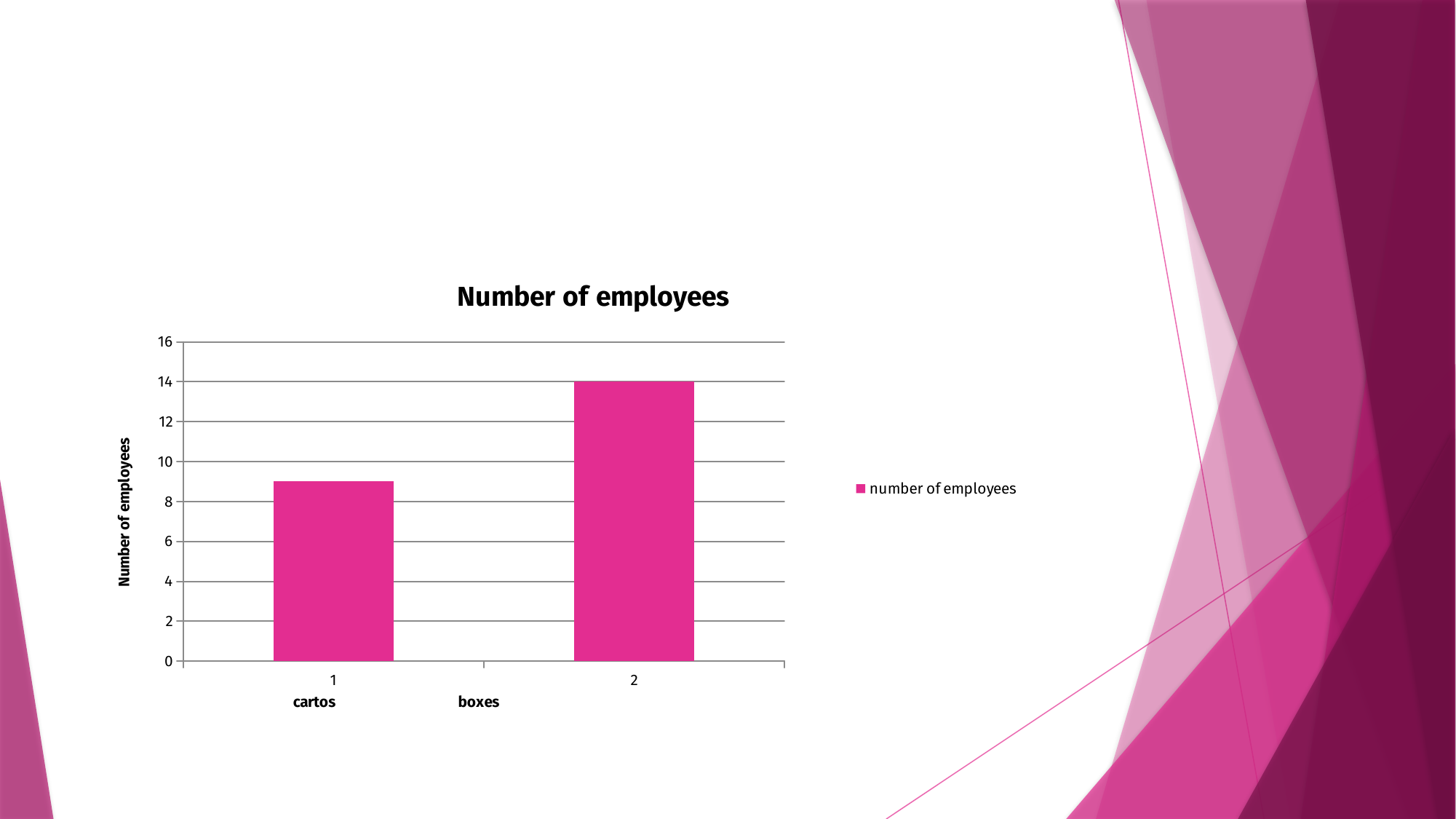

### Chart: Number of employees

| Category | number of employees |
|---|---|